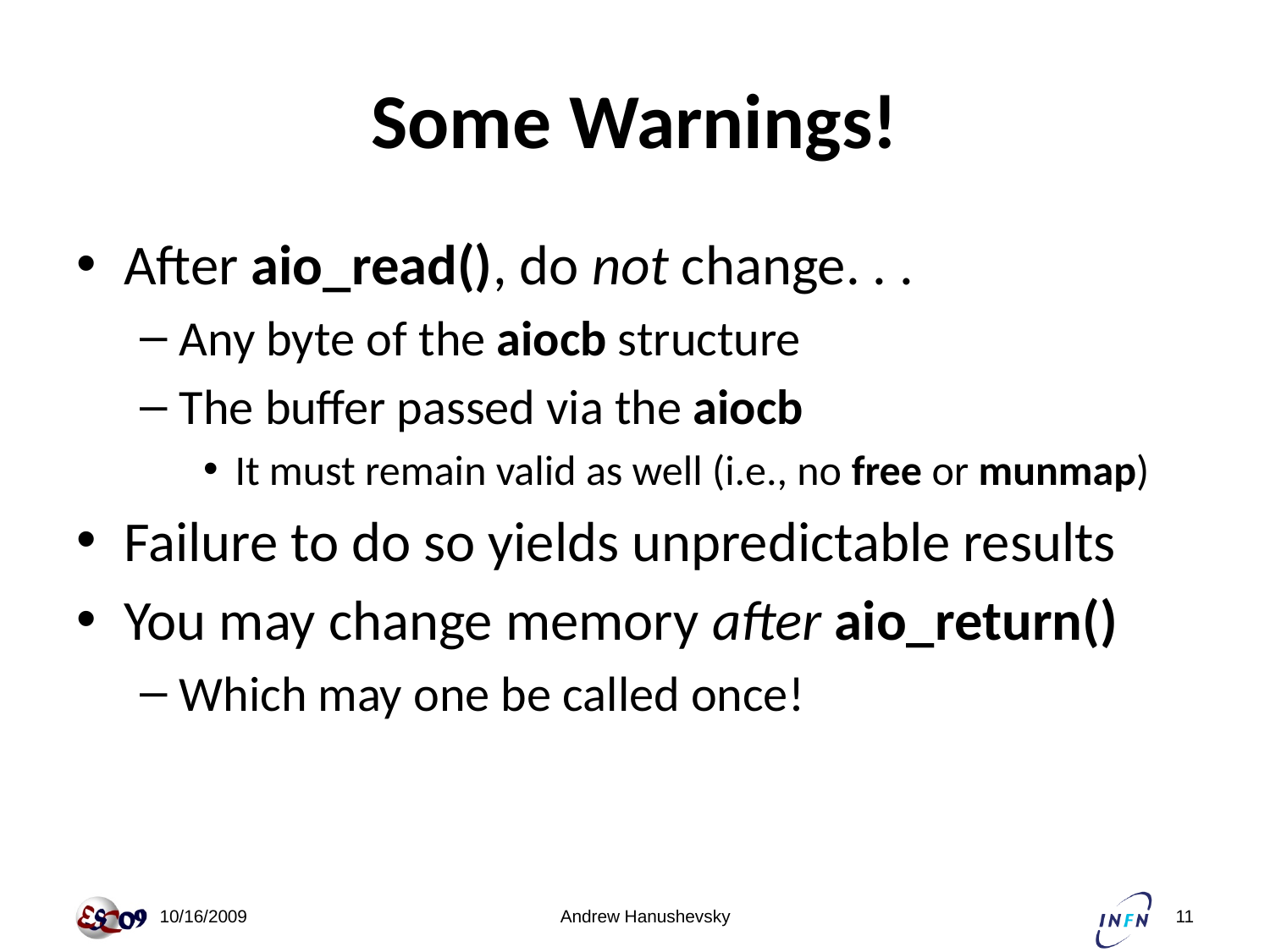

# Some Warnings!
After aio_read(), do not change. . .
Any byte of the aiocb structure
The buffer passed via the aiocb
It must remain valid as well (i.e., no free or munmap)
Failure to do so yields unpredictable results
You may change memory after aio_return()
Which may one be called once!
               10/16/2009
Andrew Hanushevsky
11